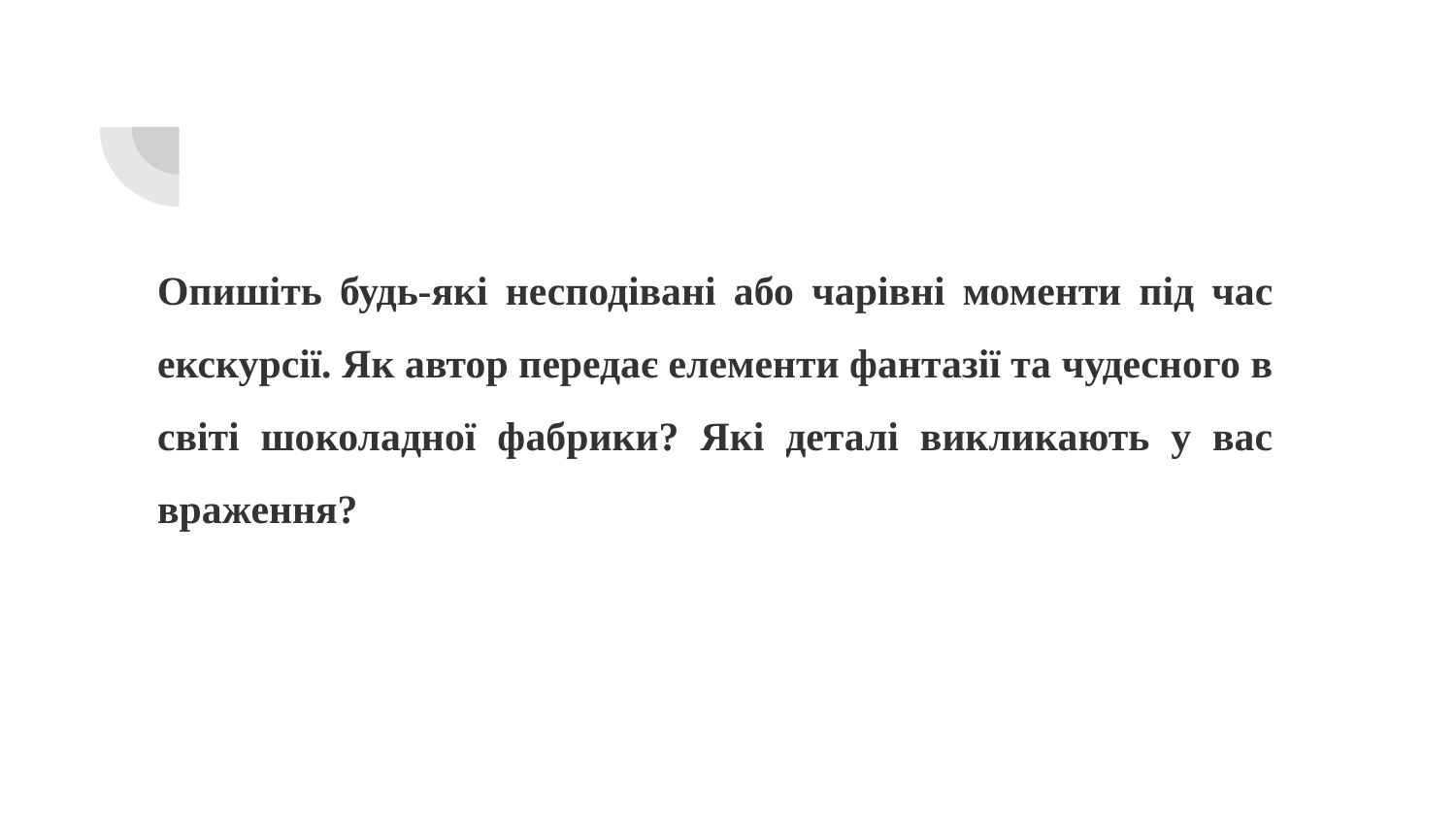

# Опишіть будь-які несподівані або чарівні моменти під час екскурсії. Як автор передає елементи фантазії та чудесного в світі шоколадної фабрики? Які деталі викликають у вас враження?